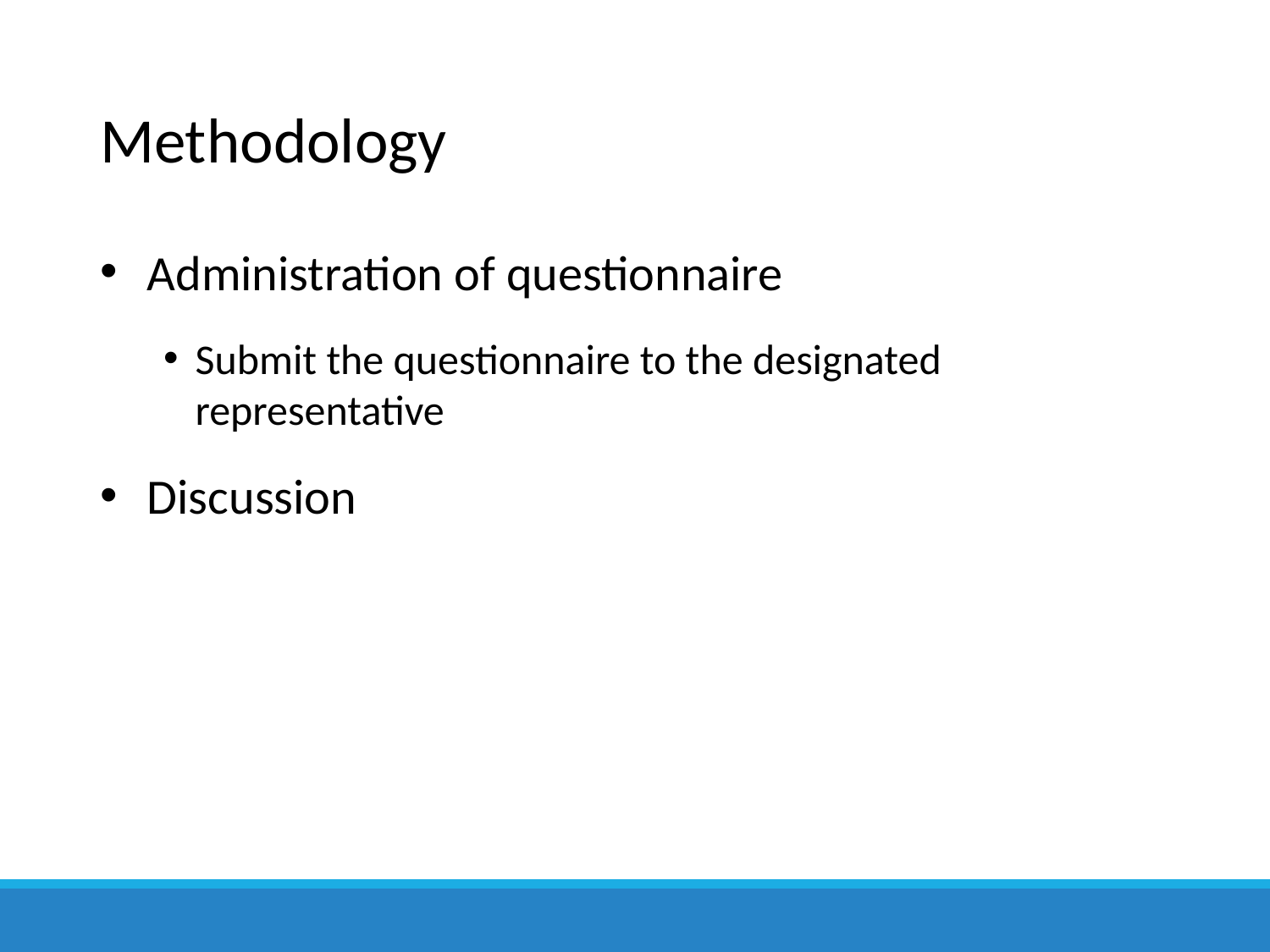

# Methodology
Administration of questionnaire
Submit the questionnaire to the designated representative
Discussion